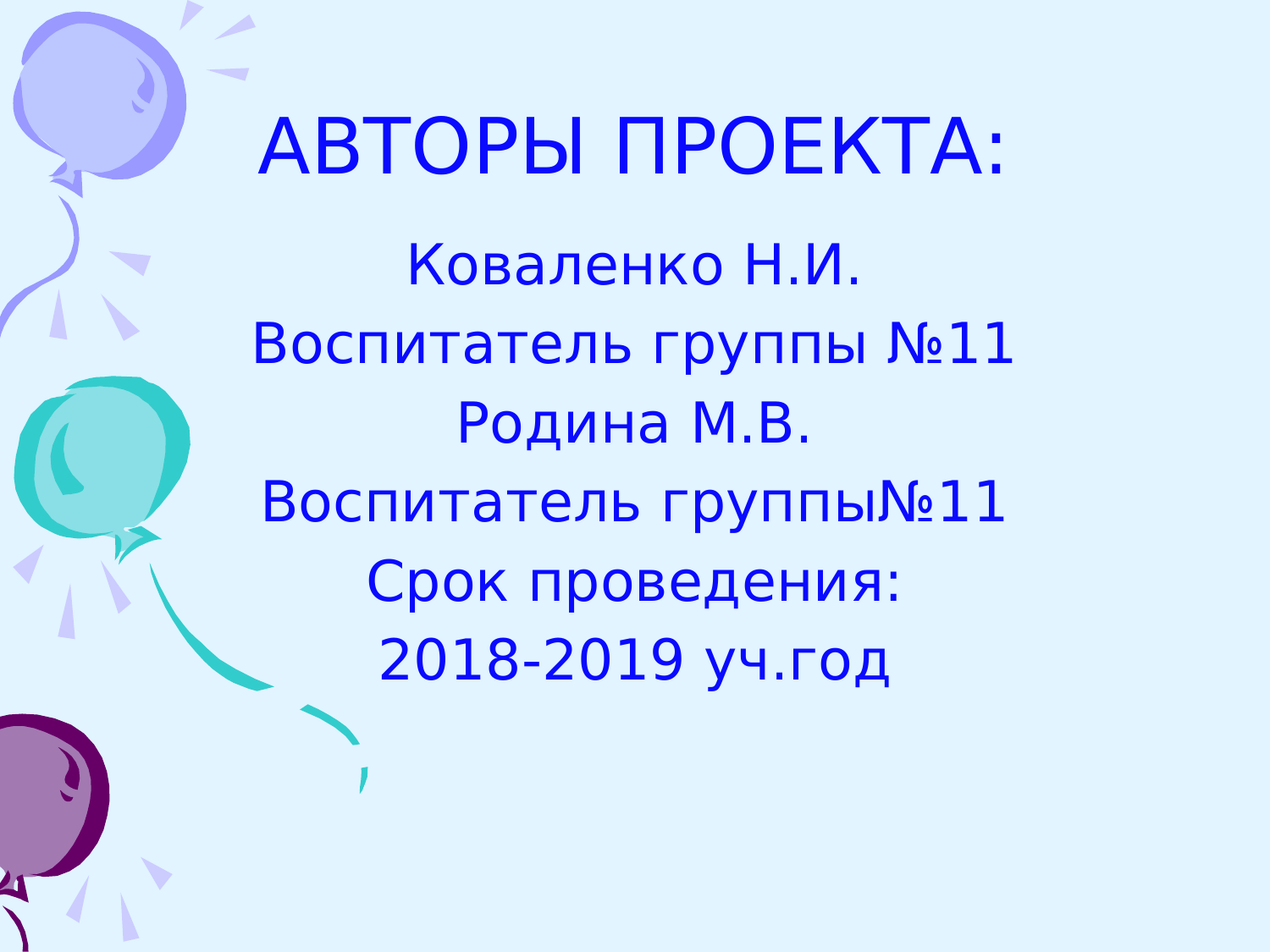

# АВТОРЫ ПРОЕКТА:
Коваленко Н.И.
Воспитатель группы №11
Родина М.В.
Воспитатель группы№11
Срок проведения:
2018-2019 уч.год